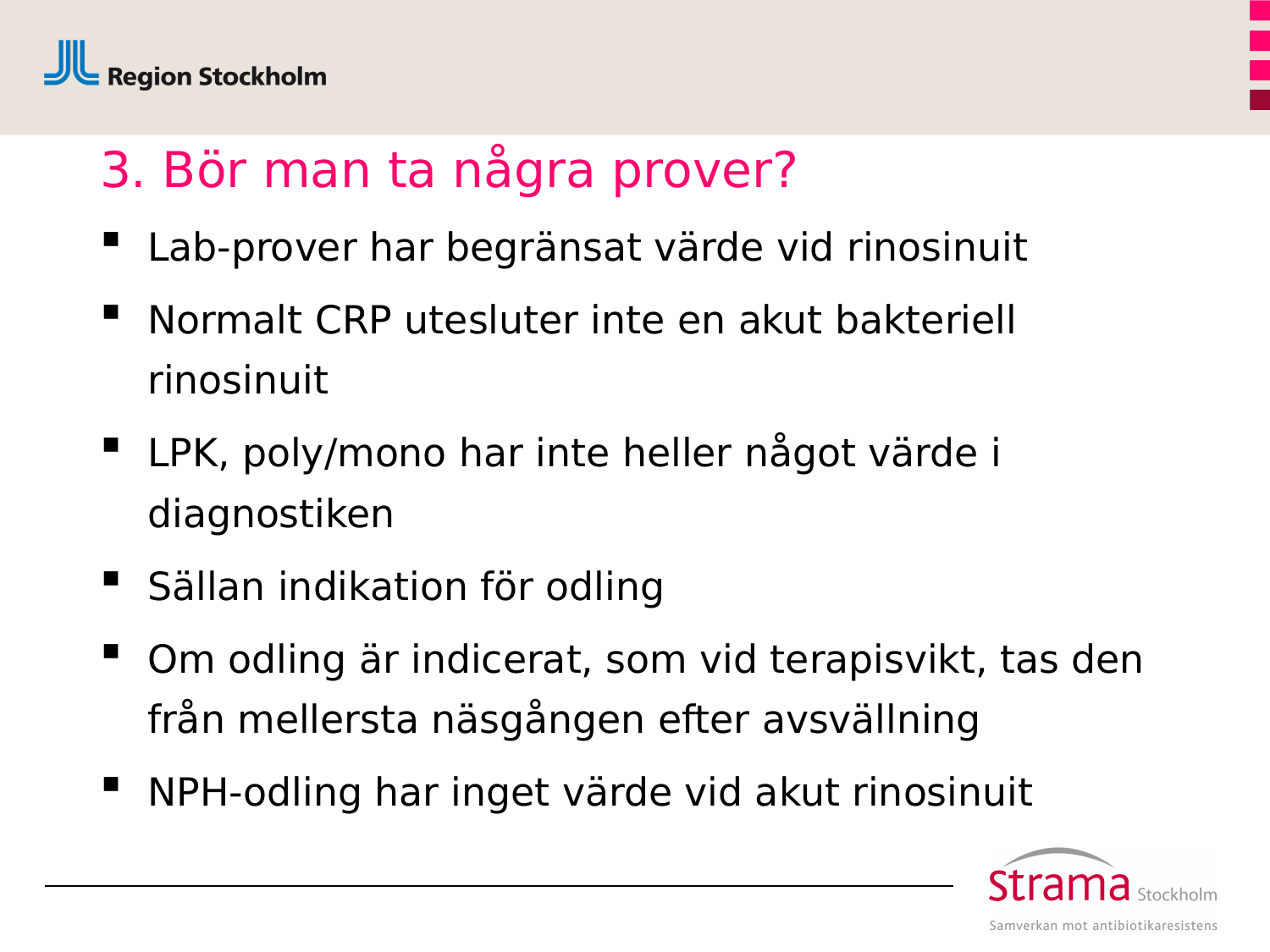

# 3. Bör man ta några prover?
Lab-prover har begränsat värde vid rinosinuit
Normalt CRP utesluter inte en akut bakteriell rinosinuit
LPK, poly/mono har inte heller något värde i diagnostiken
Sällan indikation för odling
Om odling är indicerat, som vid terapisvikt, tas den från mellersta näsgången efter avsvällning
NPH-odling har inget värde vid akut rinosinuit